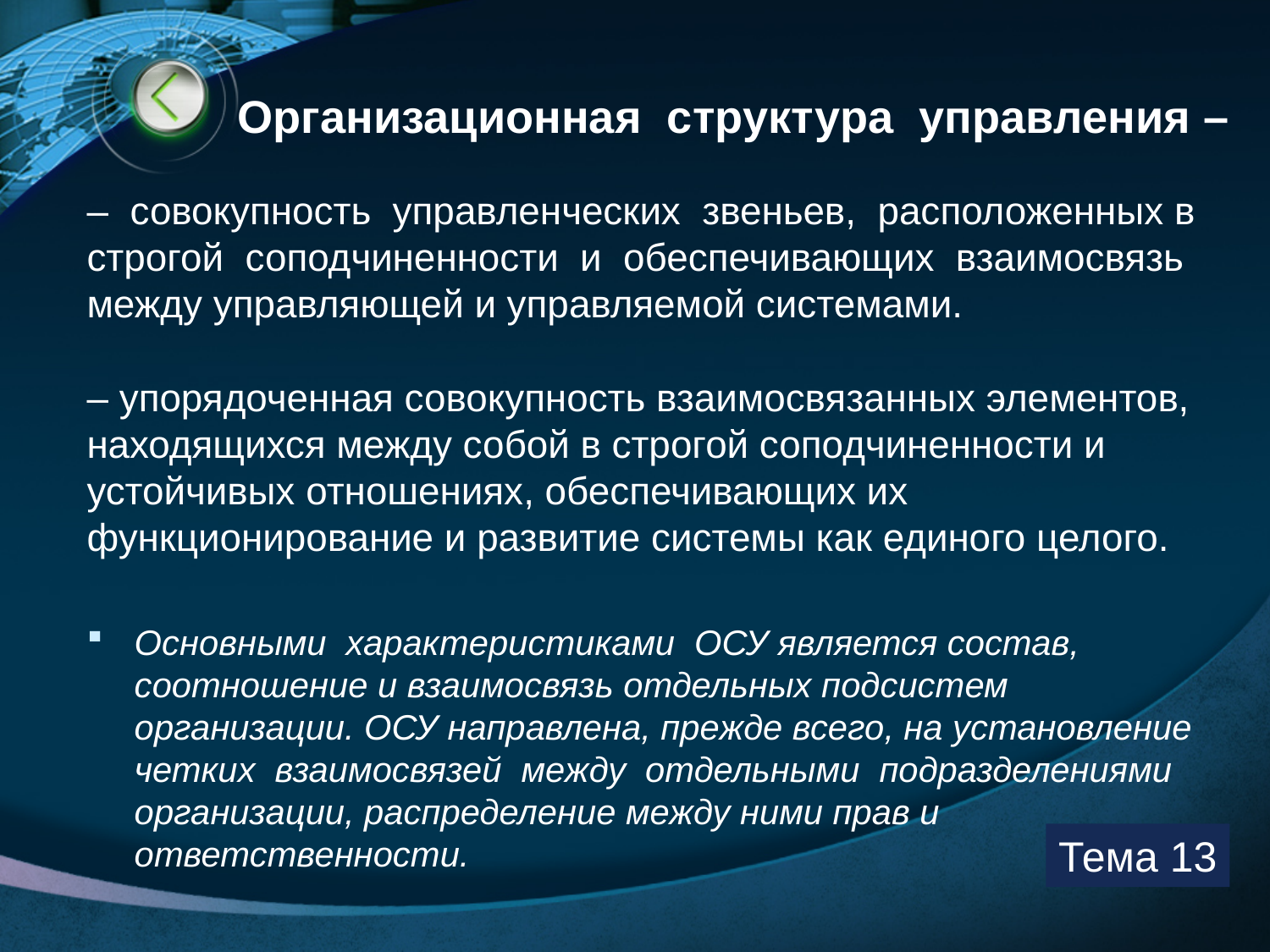

# Организационная  структура  управления –
–  совокупность  управленческих  звеньев,  расположенных в  строгой  соподчиненности  и  обеспечивающих  взаимосвязь  между управляющей и управляемой системами.

– упорядоченная совокупность взаимосвязанных элементов, находящихся между собой в строгой соподчиненности и устойчивых отношениях, обеспечивающих их функционирование и развитие системы как единого целого.

Основными  характеристиками  ОСУ является состав, соотношение и взаимосвязь отдельных подсистем организации. ОСУ направлена, прежде всего, на установление  четких  взаимосвязей  между  отдельными  подразделениями  организации, распределение между ними прав и ответственности.
Тема 13